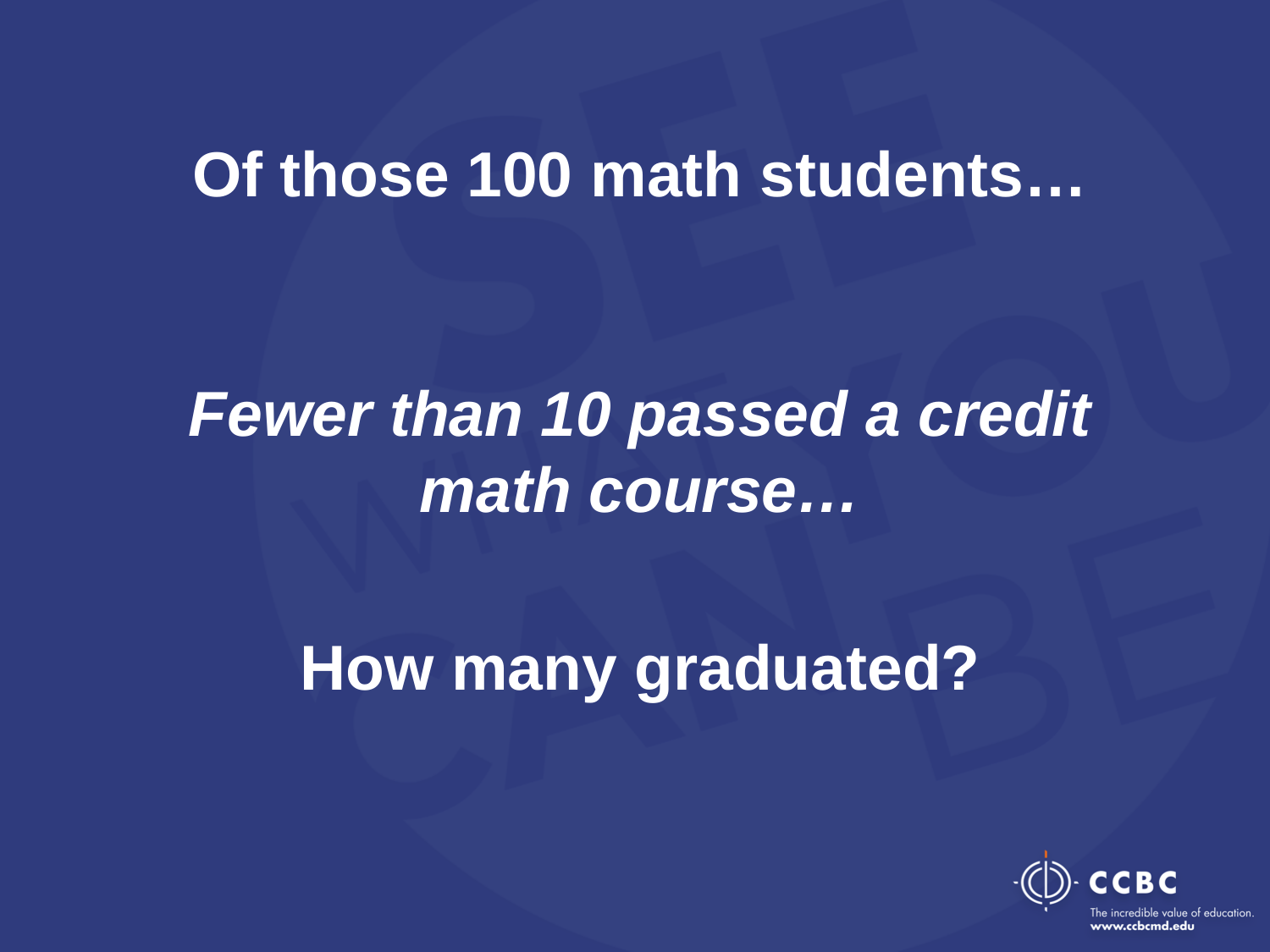

Of those 100 math students…

Fewer than 10 passed a credit math course…

How many graduated?